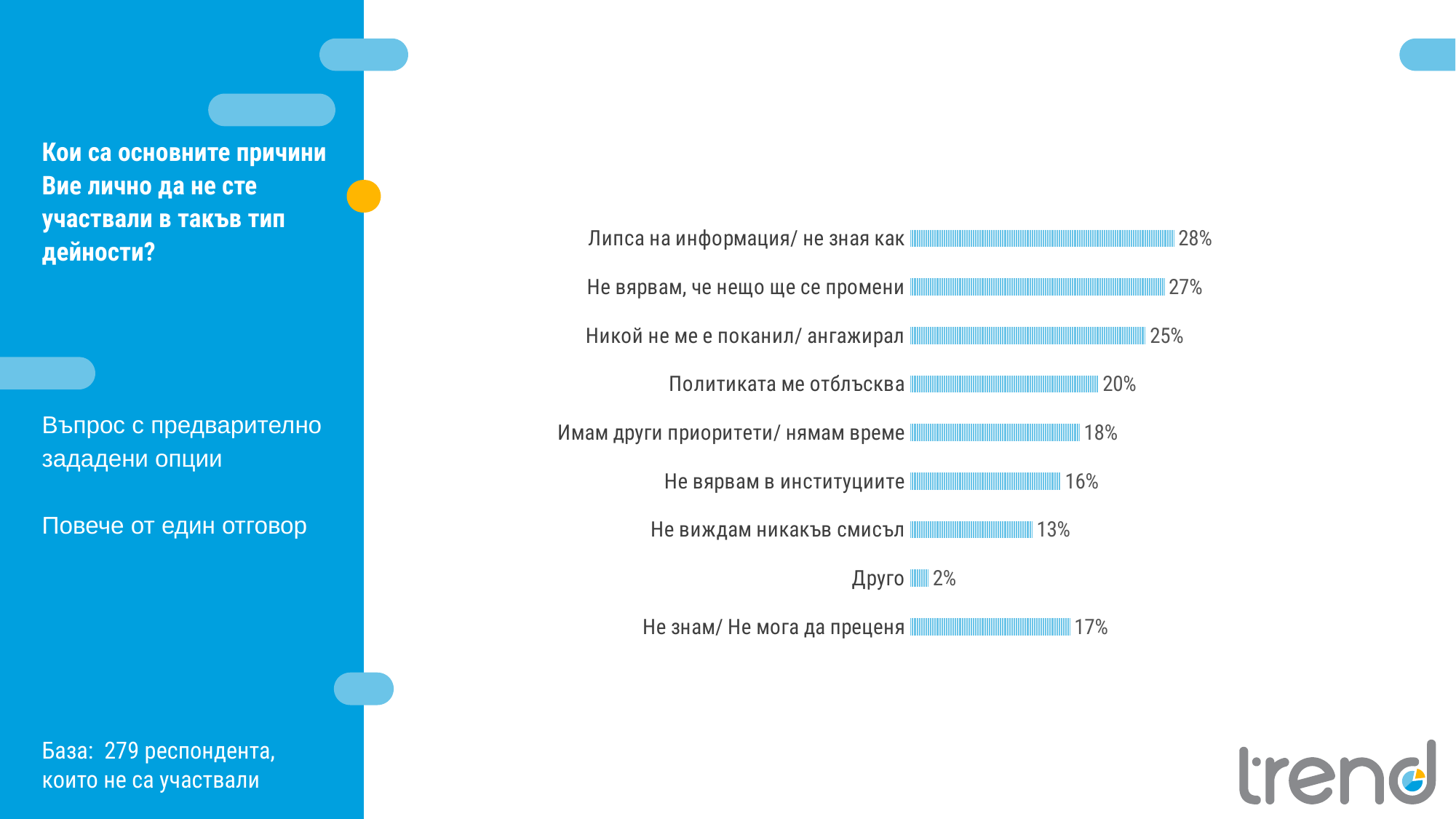

Q3/ 1
Кои са основните причини Вие лично да не сте участвали в такъв тип дейности?

### Chart

| Category |  |
|---|---|
| Липса на информация/ не зная как | 0.28 |
| Не вярвам, че нещо ще се промени | 0.27 |
| Никой не ме е поканил/ ангажирал | 0.25 |
| Политиката ме отблъсква | 0.2 |
| Имам други приоритети/ нямам време | 0.18 |
| Не вярвам в институциите | 0.16 |
| Не виждам никакъв смисъл | 0.13 |
| Друго | 0.02 |
| Не знам/ Не мога да преценя | 0.17 |
Въпрос с предварително зададени опции

Повече от един отговор

База:  279 респондента,
които не са участвали